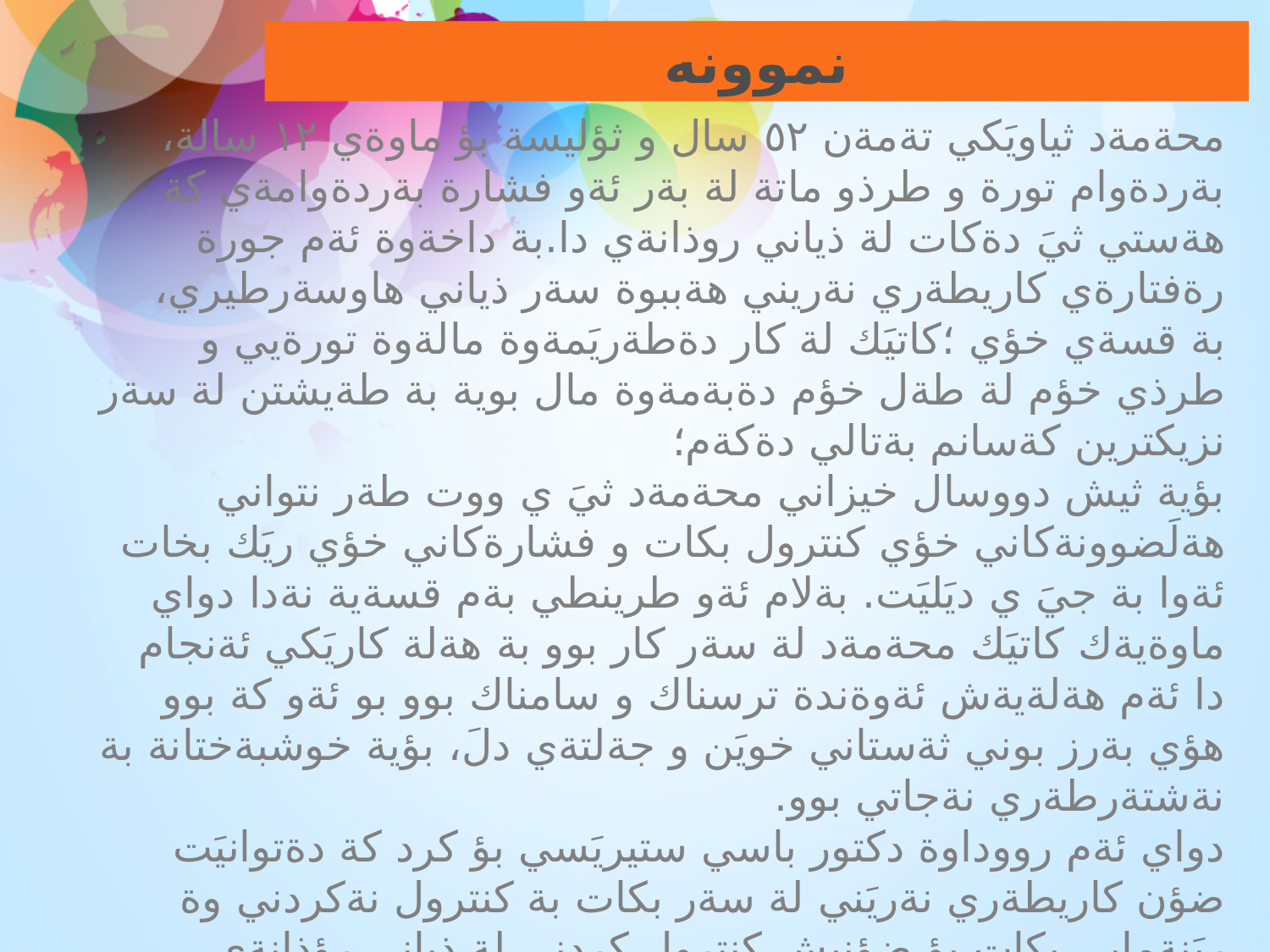

نموونه
محةمةد ثياويَكي تةمةن ٥٢ سال و ثؤليسة بؤ ماوةي ١٢ سالة، بةردةوام تورة و طرذو ماتة لة بةر ئةو فشارة بةردةوامةي كة هةستي ثيَ دةكات لة ذياني روذانةي دا.بة داخةوة ئةم جورة رةفتارةي كاريطةري نةريني هةببوة سةر ذياني هاوسةرطيري،
بة قسةي خؤي ؛كاتيَك لة كار دةطةريَمةوة مالةوة تورةيي و طرذي خؤم لة طةل خؤم دةبةمةوة مال بوية بة طةيشتن لة سةر نزيكترين كةسانم بةتالي دةكةم؛
بؤية ثيش دووسال خيزاني محةمةد ثيَ ي ووت طةر نتواني هةلَضوونةكاني خؤي كنترول بكات و فشارةكاني خؤي ريَك بخات ئةوا بة جيَ ي ديَليَت. بةلام ئةو طرينطي بةم قسةية نةدا دواي ماوةيةك كاتيَك محةمةد لة سةر كار بوو بة هةلة كاريَكي ئةنجام دا ئةم هةلةيةش ئةوةندة ترسناك و سامناك بوو بو ئةو كة بوو هؤي بةرز بوني ثةستاني خويَن و جةلتةي دلَ، بؤية خوشبةختانة بة نةشتةرطةري نةجاتي بوو.
دواي ئةم رووداوة دكتور باسي ستيريَسي بؤ كرد كة دةتوانيَت ضؤن كاريطةري نةريَني لة سةر بكات بة كنترول نةكردني وة ريَنةمايي بكات بؤ ضؤنيش كنترول كردني لة ذياني رؤذانةي.